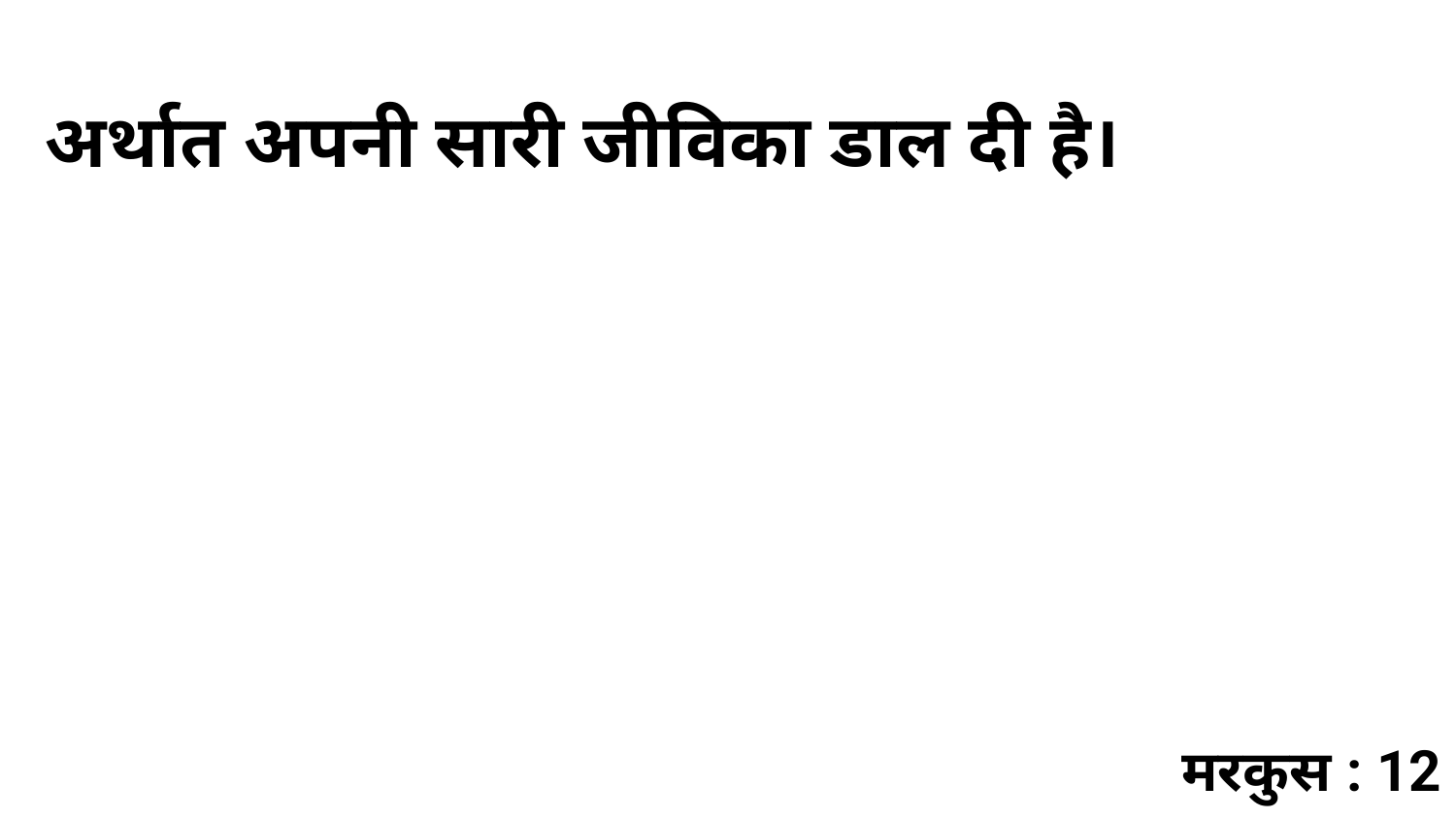

अर्थात अपनी सारी जीविका डाल दी है।
मरकुस : 12